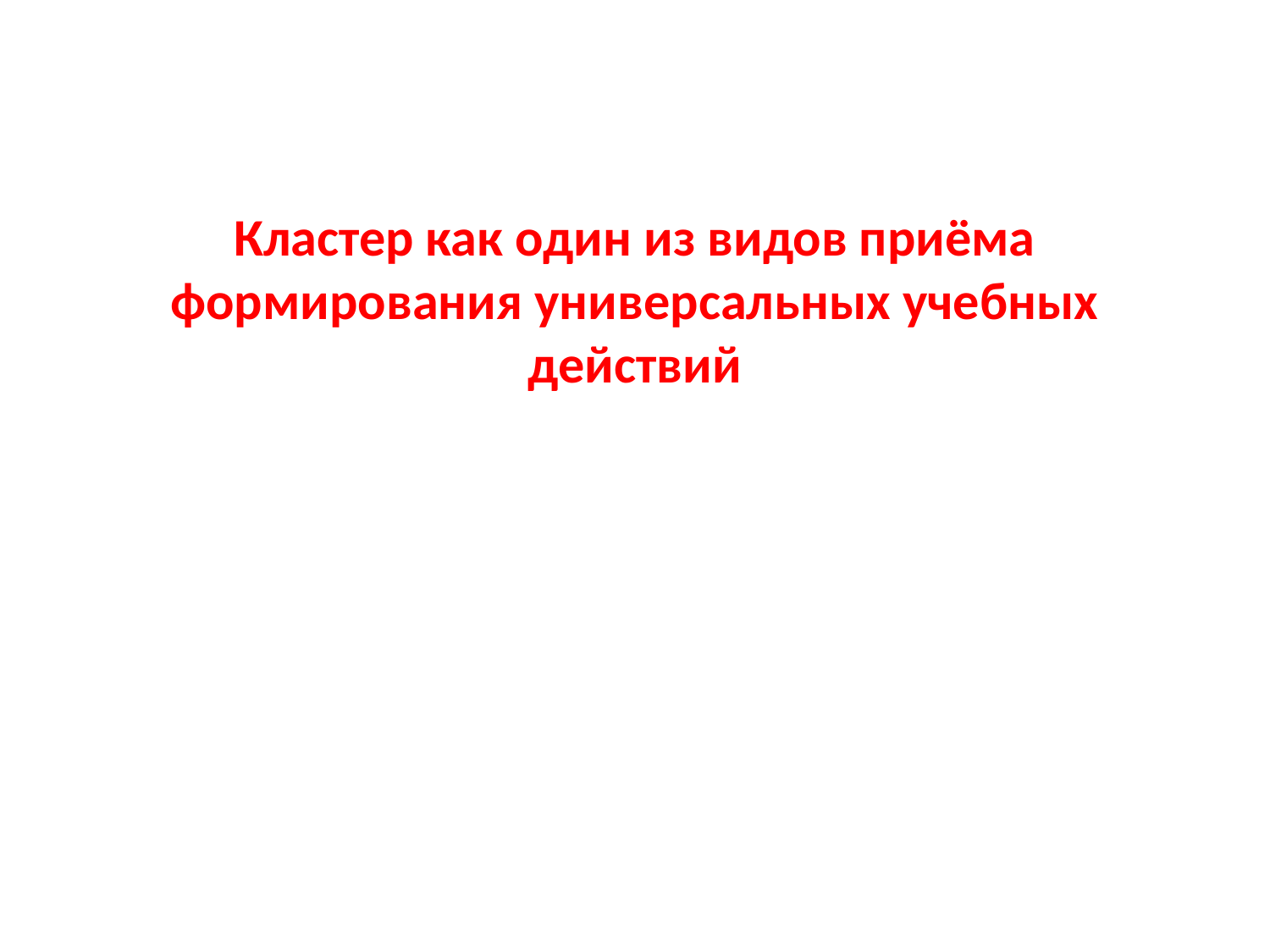

# Кластер как один из видов приёма формирования универсальных учебных действий